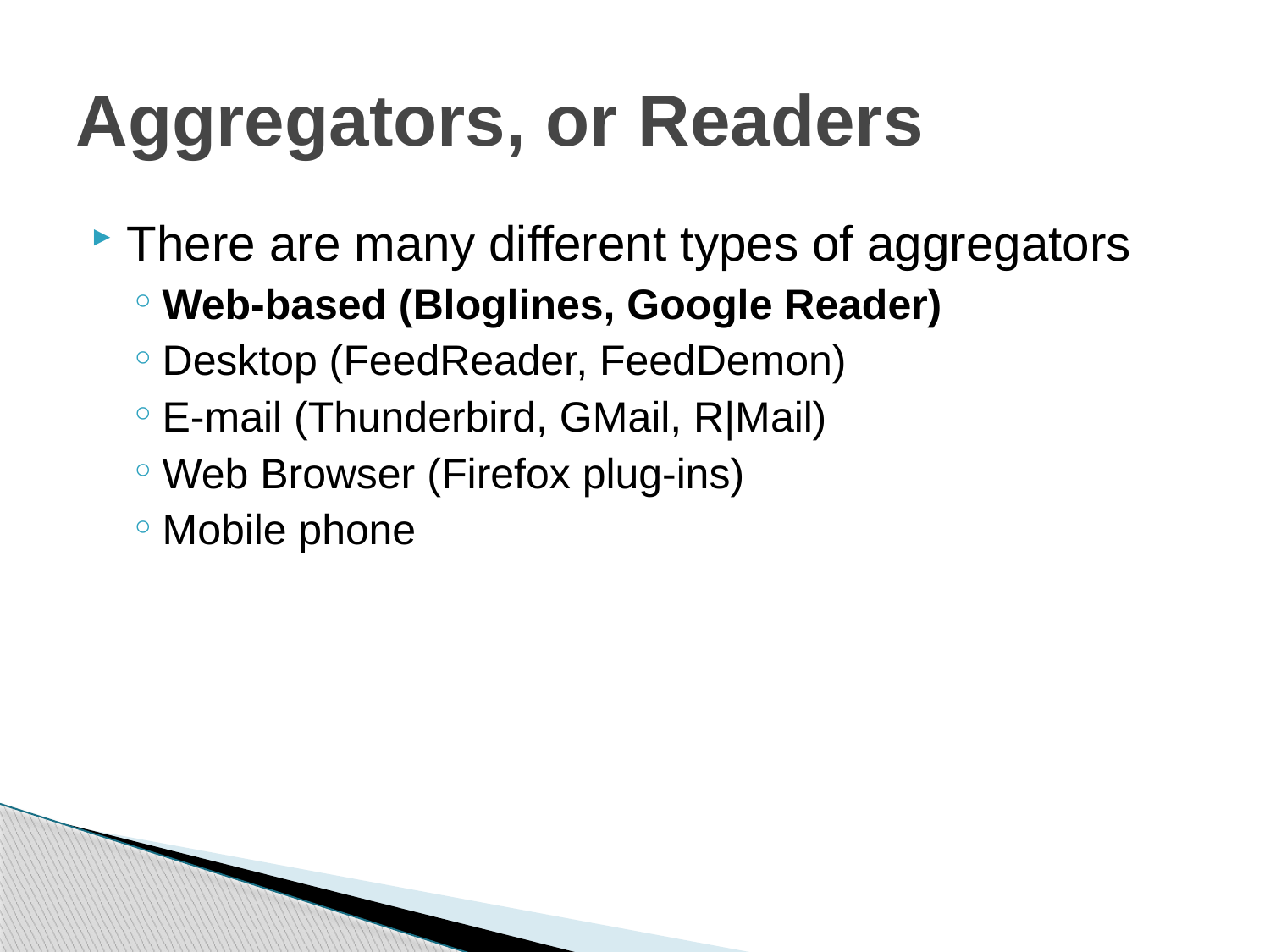

# Aggregators, or Readers
There are many different types of aggregators
Web-based (Bloglines, Google Reader)
Desktop (FeedReader, FeedDemon)
E-mail (Thunderbird, GMail, R|Mail)
Web Browser (Firefox plug-ins)
Mobile phone